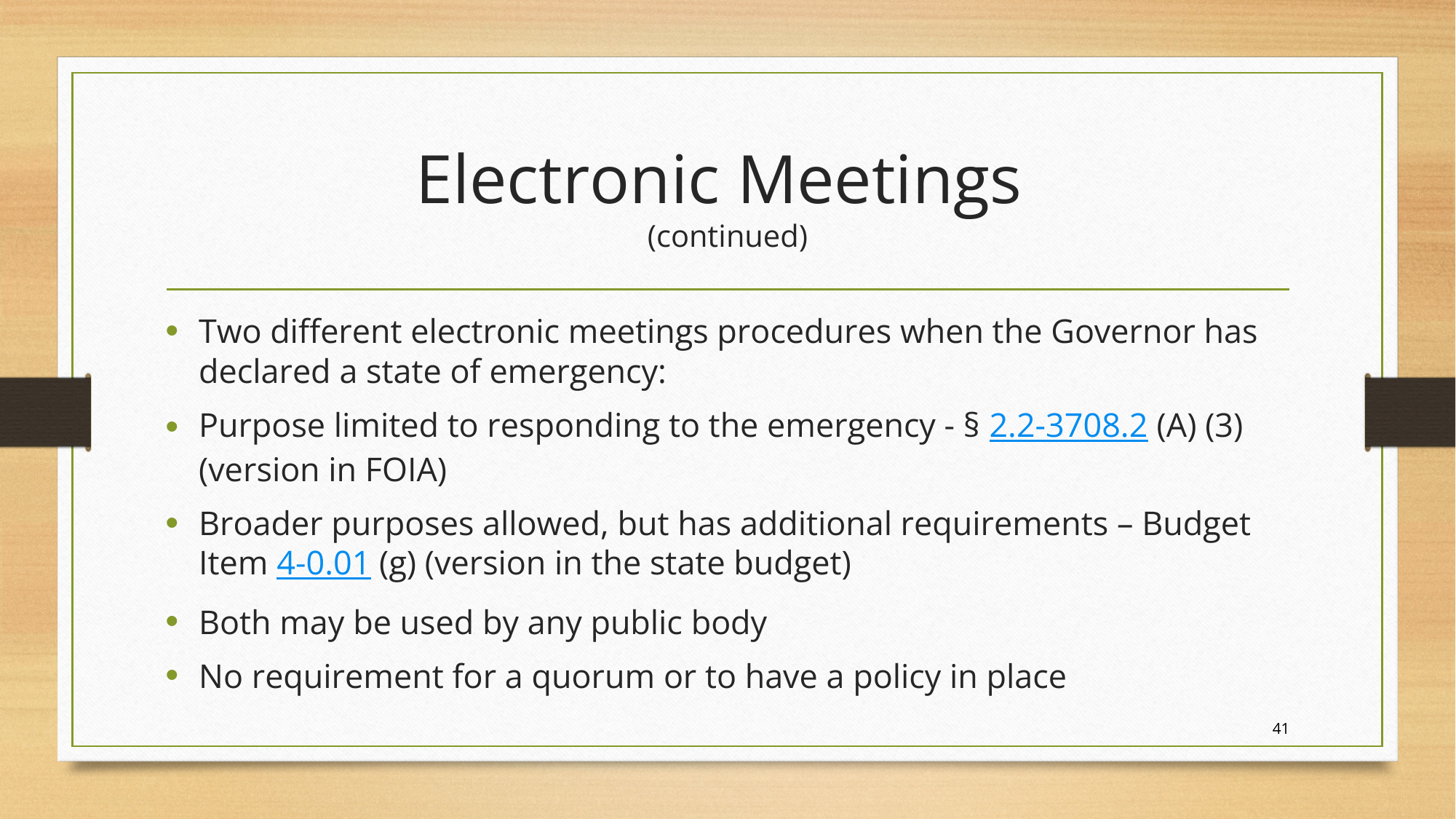

# Electronic Meetings (continued)
Two different electronic meetings procedures when the Governor has declared a state of emergency:
Purpose limited to responding to the emergency - § 2.2-3708.2 (A) (3) (version in FOIA)
Broader purposes allowed, but has additional requirements – Budget Item 4-0.01 (g) (version in the state budget)
Both may be used by any public body
No requirement for a quorum or to have a policy in place
41